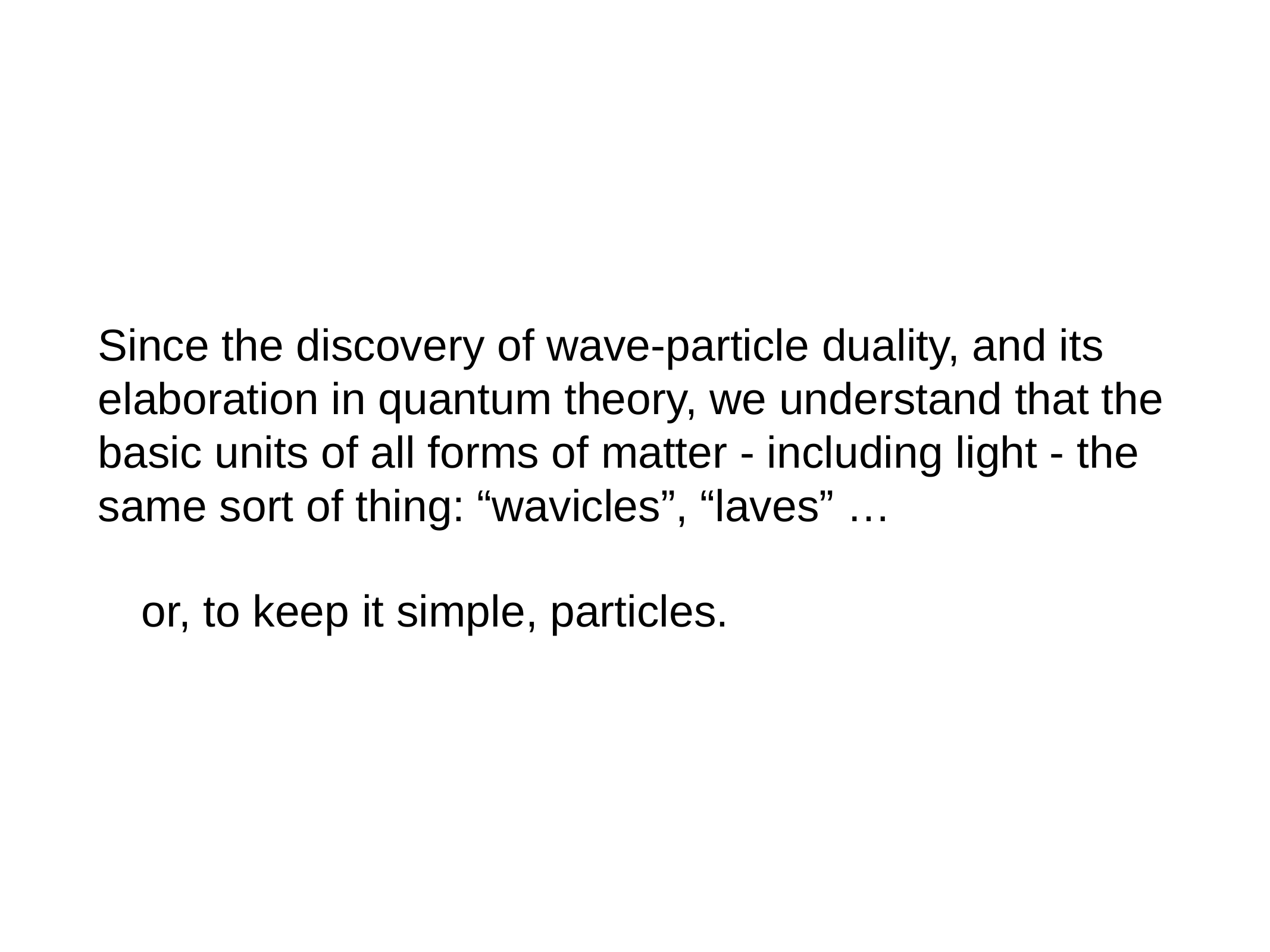

Since the discovery of wave-particle duality, and its elaboration in quantum theory, we understand that the basic units of all forms of matter - including light - the same sort of thing: “wavicles”, “laves” …
or, to keep it simple, particles.